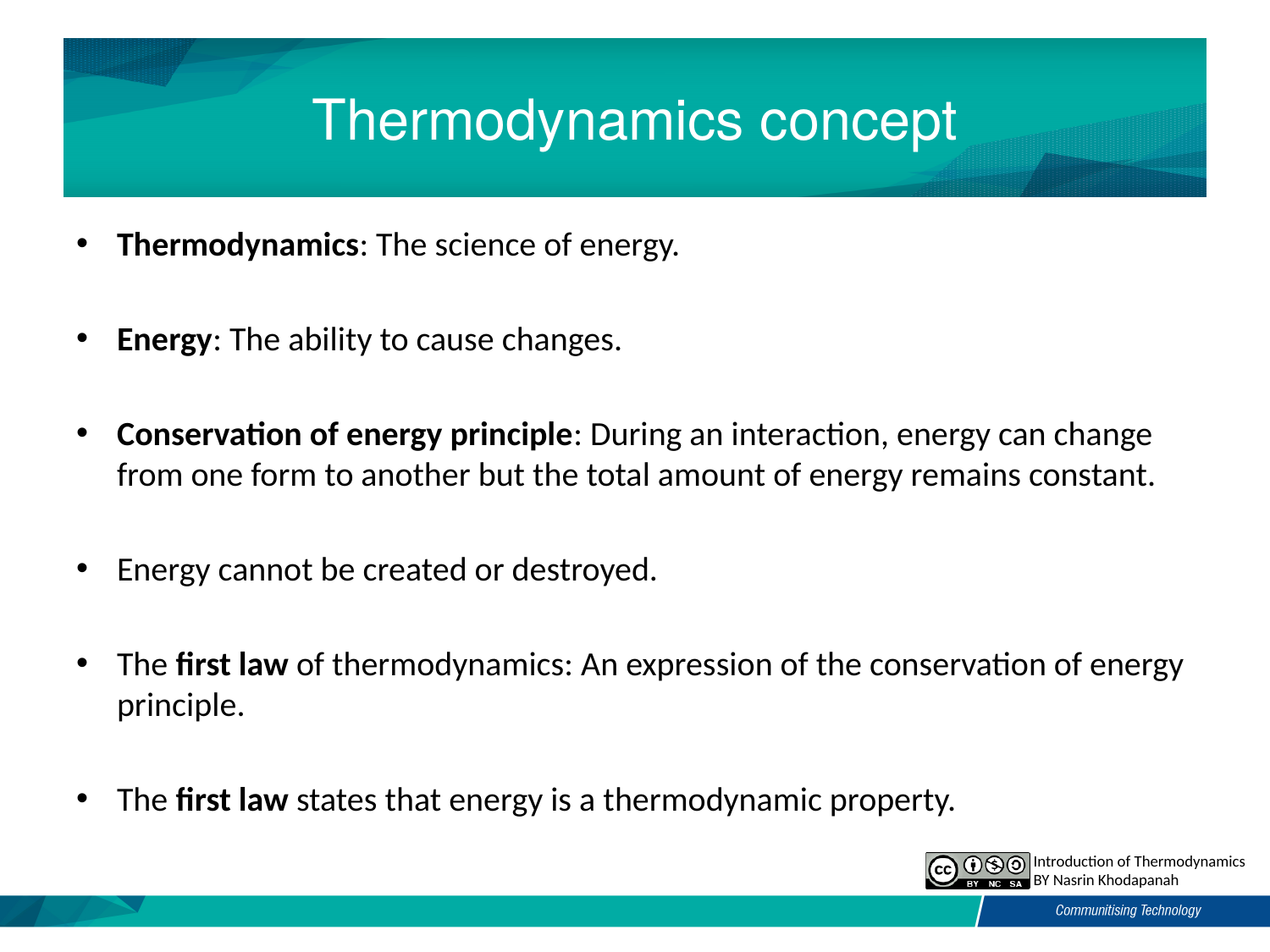

# Thermodynamics concept
Thermodynamics: The science of energy.

Energy: The ability to cause changes.

Conservation of energy principle: During an interaction, energy can change from one form to another but the total amount of energy remains constant.

Energy cannot be created or destroyed.

The first law of thermodynamics: An expression of the conservation of energy principle.

The first law states that energy is a thermodynamic property.